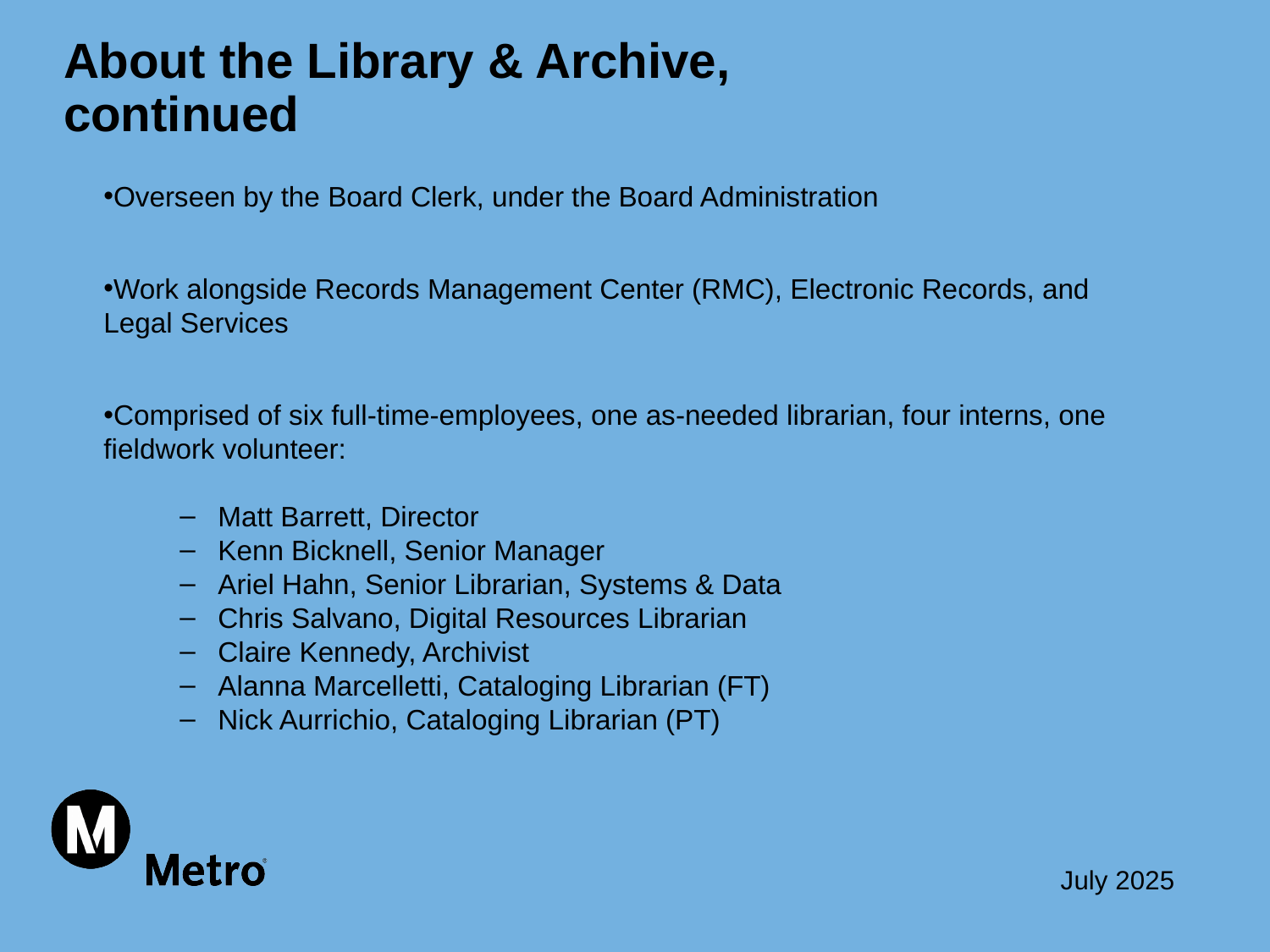

# About the Library & Archive, continued
Overseen by the Board Clerk, under the Board Administration

Work alongside Records Management Center (RMC), Electronic Records, and Legal Services

Comprised of six full-time-employees, one as-needed librarian, four interns, one fieldwork volunteer:

Matt Barrett, Director
Kenn Bicknell, Senior Manager
Ariel Hahn, Senior Librarian, Systems & Data
Chris Salvano, Digital Resources Librarian
Claire Kennedy, Archivist
Alanna Marcelletti, Cataloging Librarian (FT)
Nick Aurrichio, Cataloging Librarian (PT)
July 2025